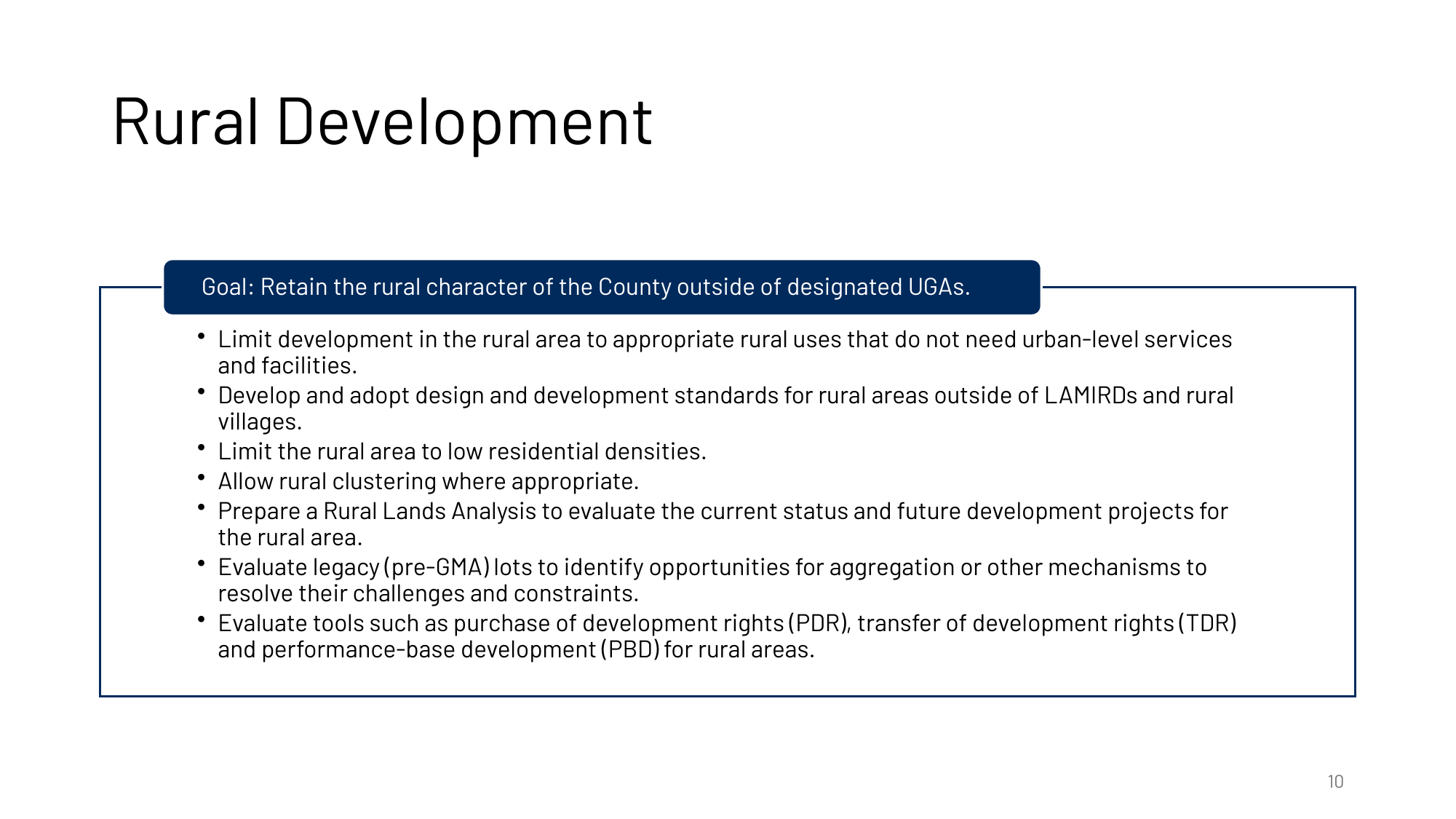

# Rural Development
Limit development in the rural area to appropriate rural uses that do not need urban-level services and facilities.
Develop and adopt design and development standards for rural areas outside of LAMIRDs and rural villages.
Limit the rural area to low residential densities.
Allow rural clustering where appropriate.
Prepare a Rural Lands Analysis to evaluate the current status and future development projects for the rural area.
Evaluate legacy (pre-GMA) lots to identify opportunities for aggregation or other mechanisms to resolve their challenges and constraints.
Evaluate tools such as purchase of development rights (PDR), transfer of development rights (TDR) and performance-base development (PBD) for rural areas.
Goal: Retain the rural character of the County outside of designated UGAs.
10